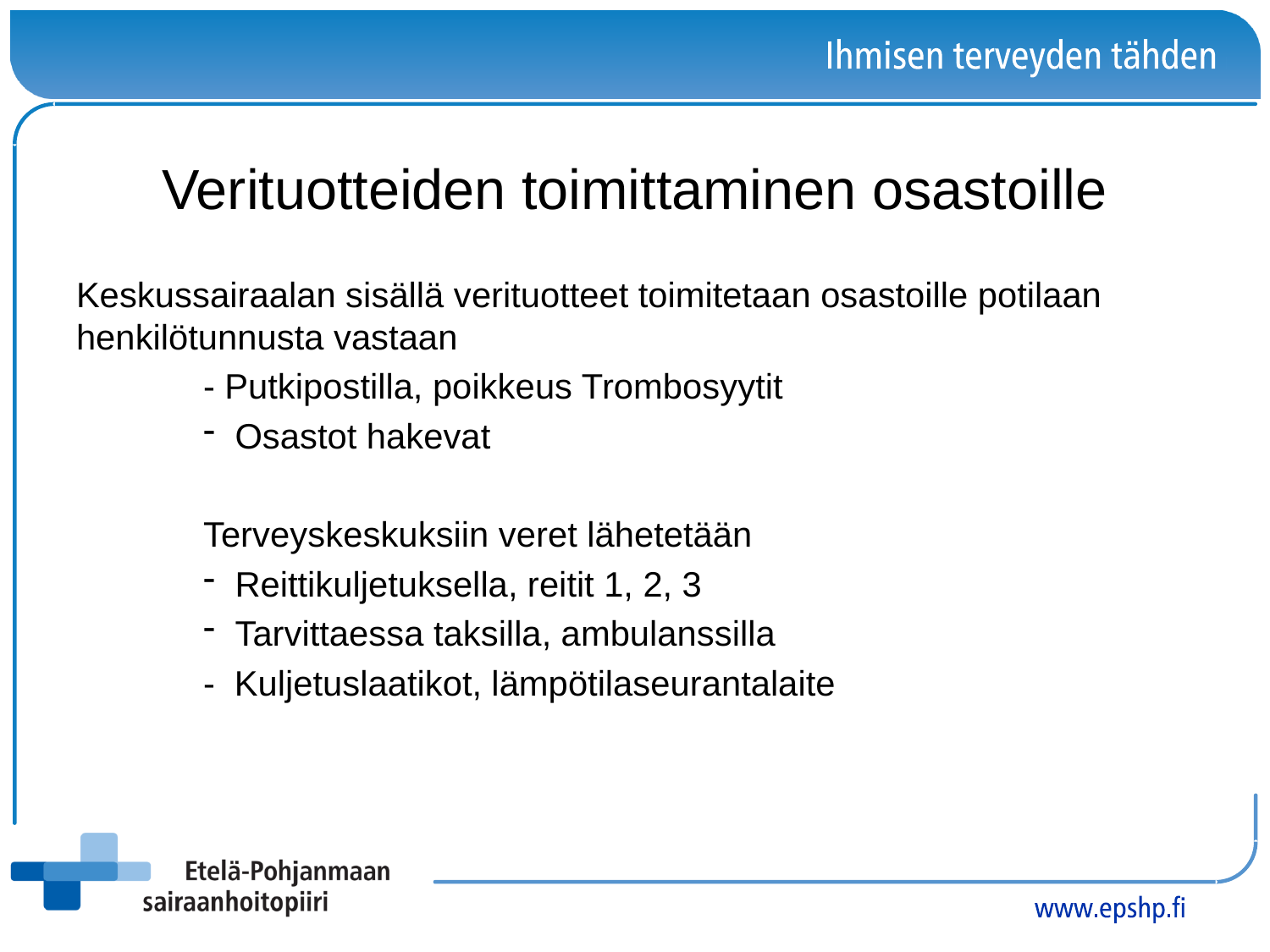

# Verituotteiden toimittaminen osastoille
Keskussairaalan sisällä verituotteet toimitetaan osastoille potilaan henkilötunnusta vastaan
- Putkipostilla, poikkeus Trombosyytit
Osastot hakevat

Terveyskeskuksiin veret lähetetään
Reittikuljetuksella, reitit 1, 2, 3
Tarvittaessa taksilla, ambulanssilla
-  Kuljetuslaatikot, lämpötilaseurantalaite